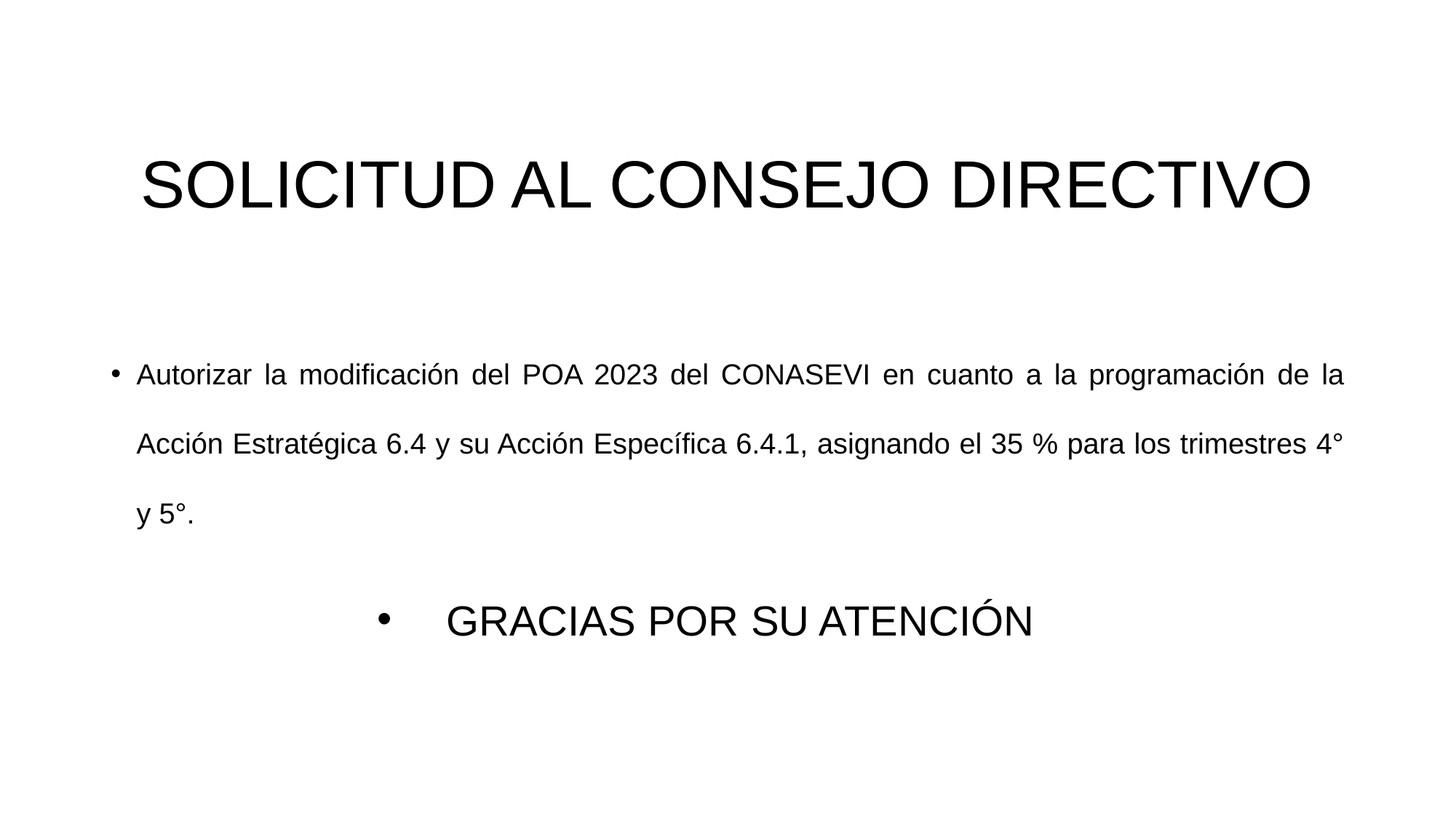

# SOLICITUD AL CONSEJO DIRECTIVO
Autorizar la modificación del POA 2023 del CONASEVI en cuanto a la programación de la Acción Estratégica 6.4 y su Acción Específica 6.4.1, asignando el 35 % para los trimestres 4° y 5°.
GRACIAS POR SU ATENCIÓN